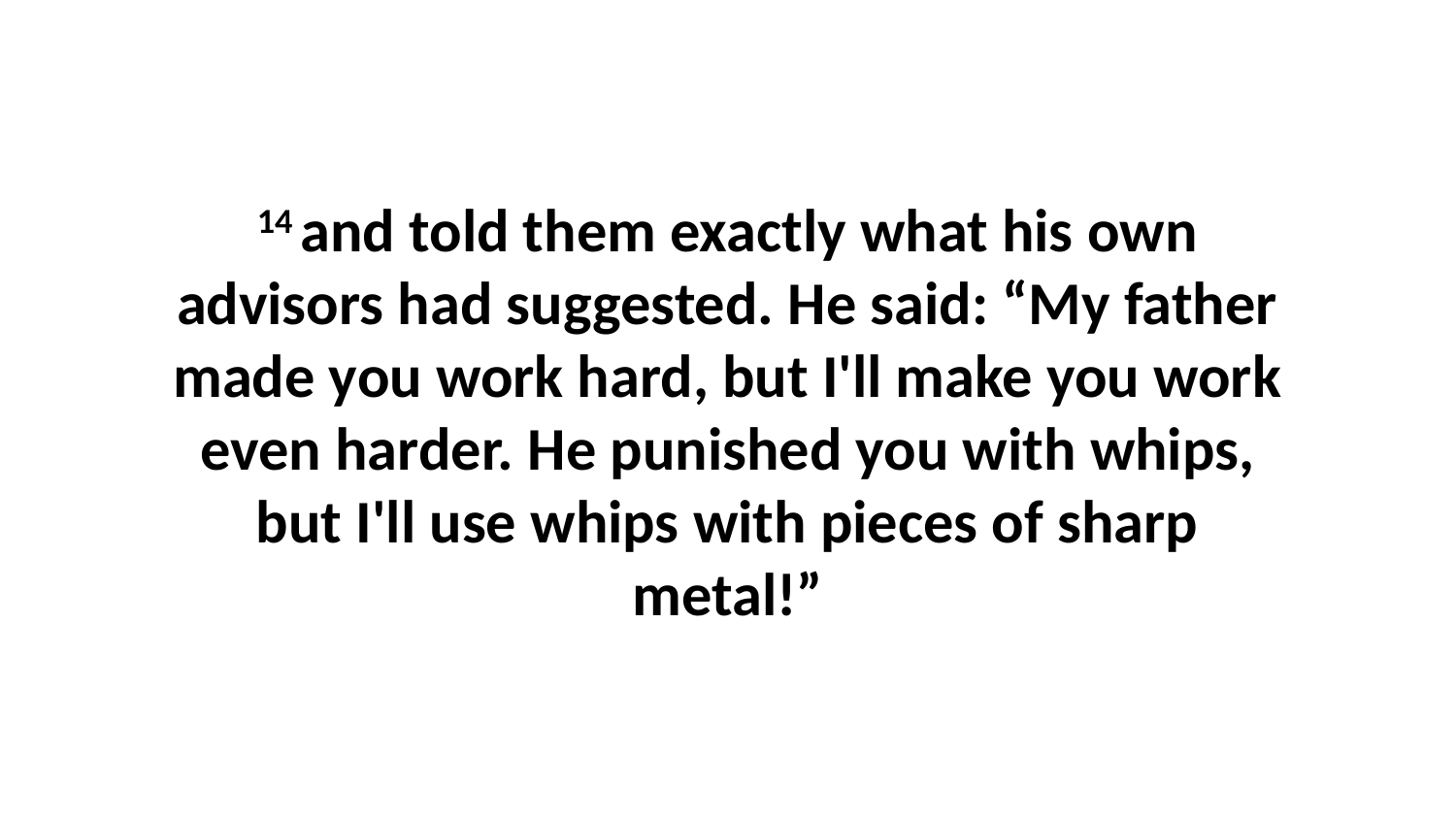

14 and told them exactly what his own advisors had suggested. He said: “My father made you work hard, but I'll make you work even harder. He punished you with whips, but I'll use whips with pieces of sharp metal!”